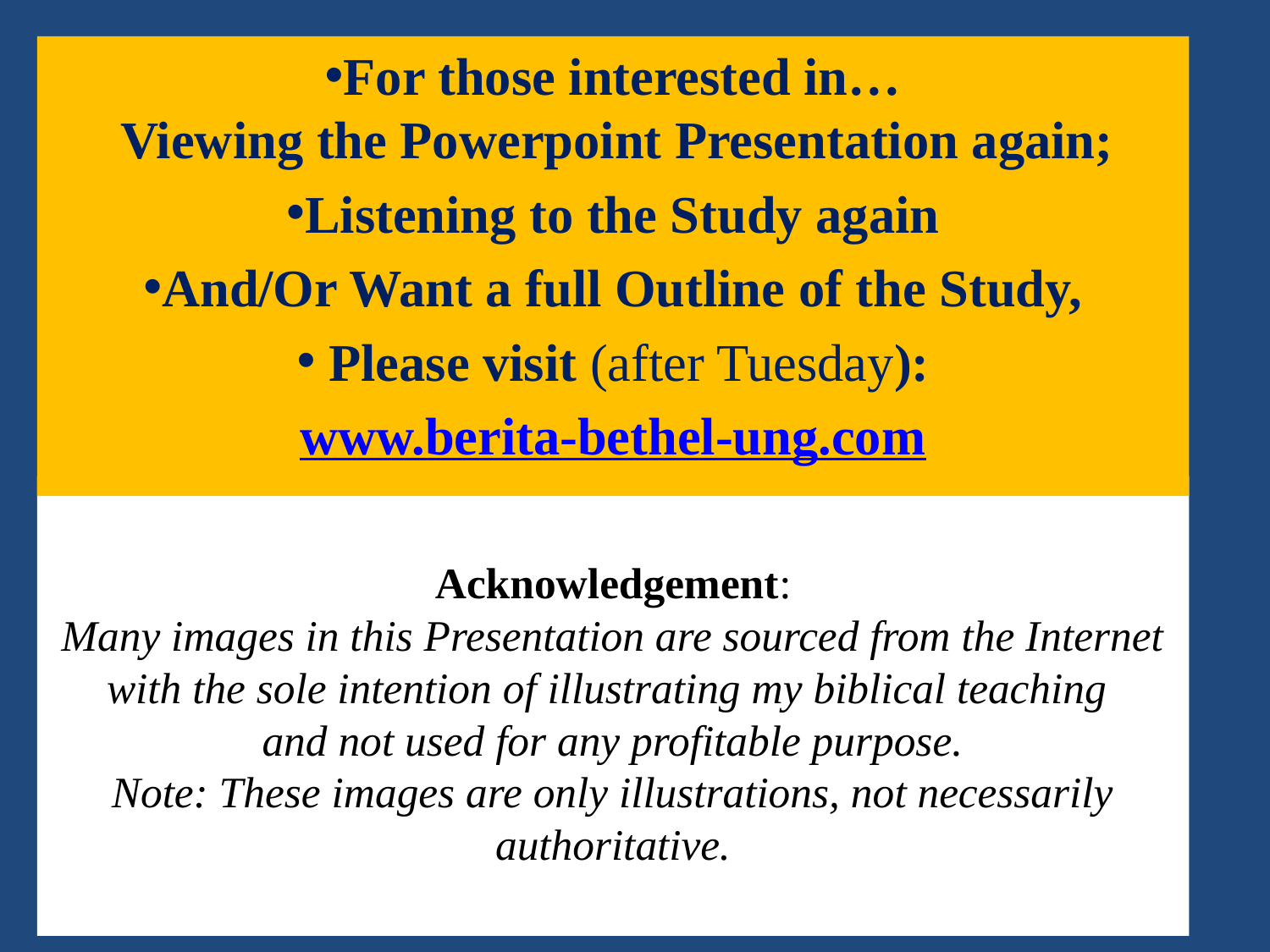

For those interested in…
Viewing the Powerpoint Presentation again;
Listening to the Study again
And/Or Want a full Outline of the Study,
 Please visit (after Tuesday):
www.berita-bethel-ung.com
# Acknowledgement: Many images in this Presentation are sourced from the Internet with the sole intention of illustrating my biblical teaching and not used for any profitable purpose. Note: These images are only illustrations, not necessarily authoritative.